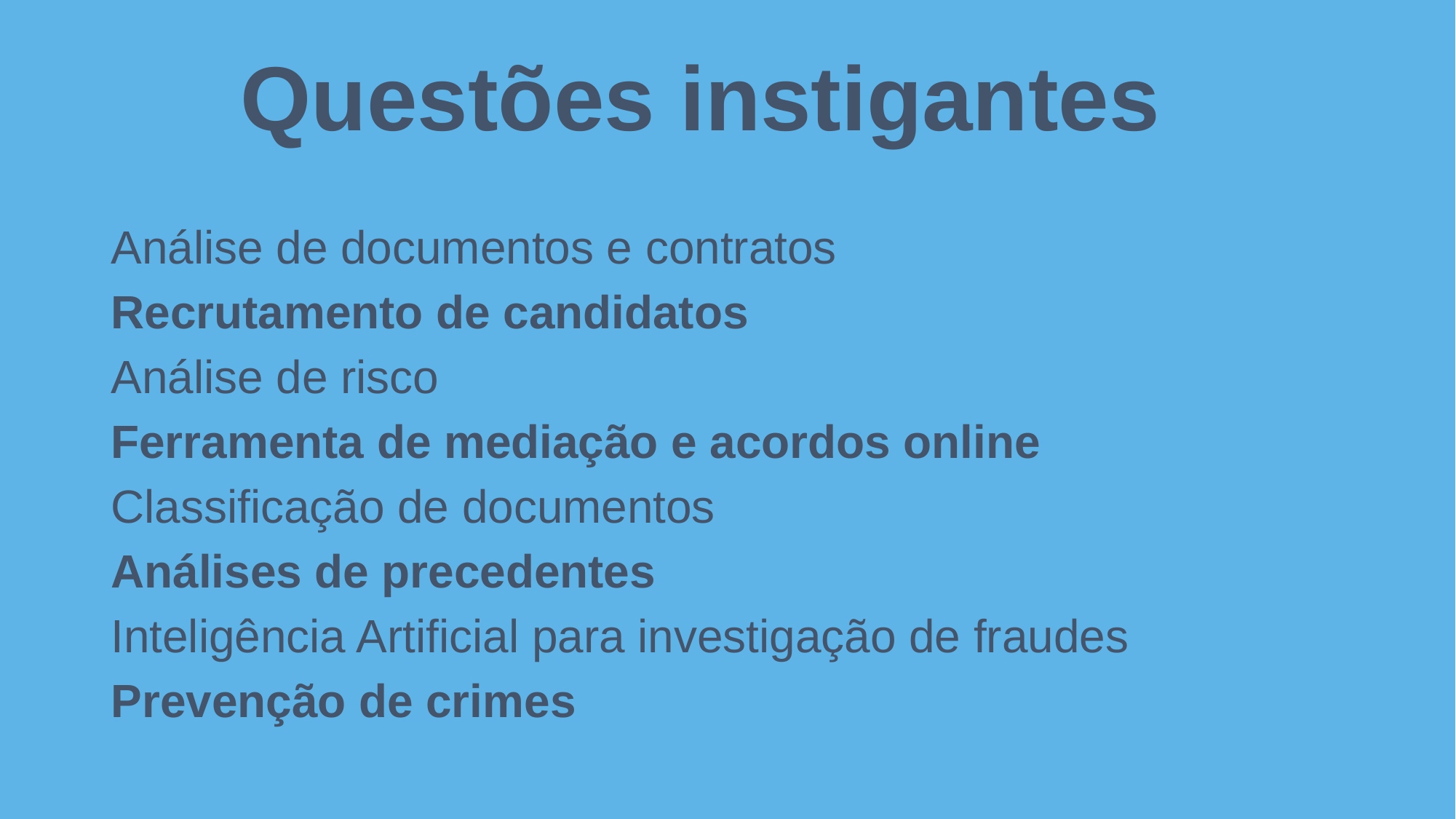

Questões instigantes

Análise de documentos e contratos
Recrutamento de candidatos
Análise de risco
Ferramenta de mediação e acordos online
Classificação de documentos
Análises de precedentes
Inteligência Artificial para investigação de fraudes
Prevenção de crimes